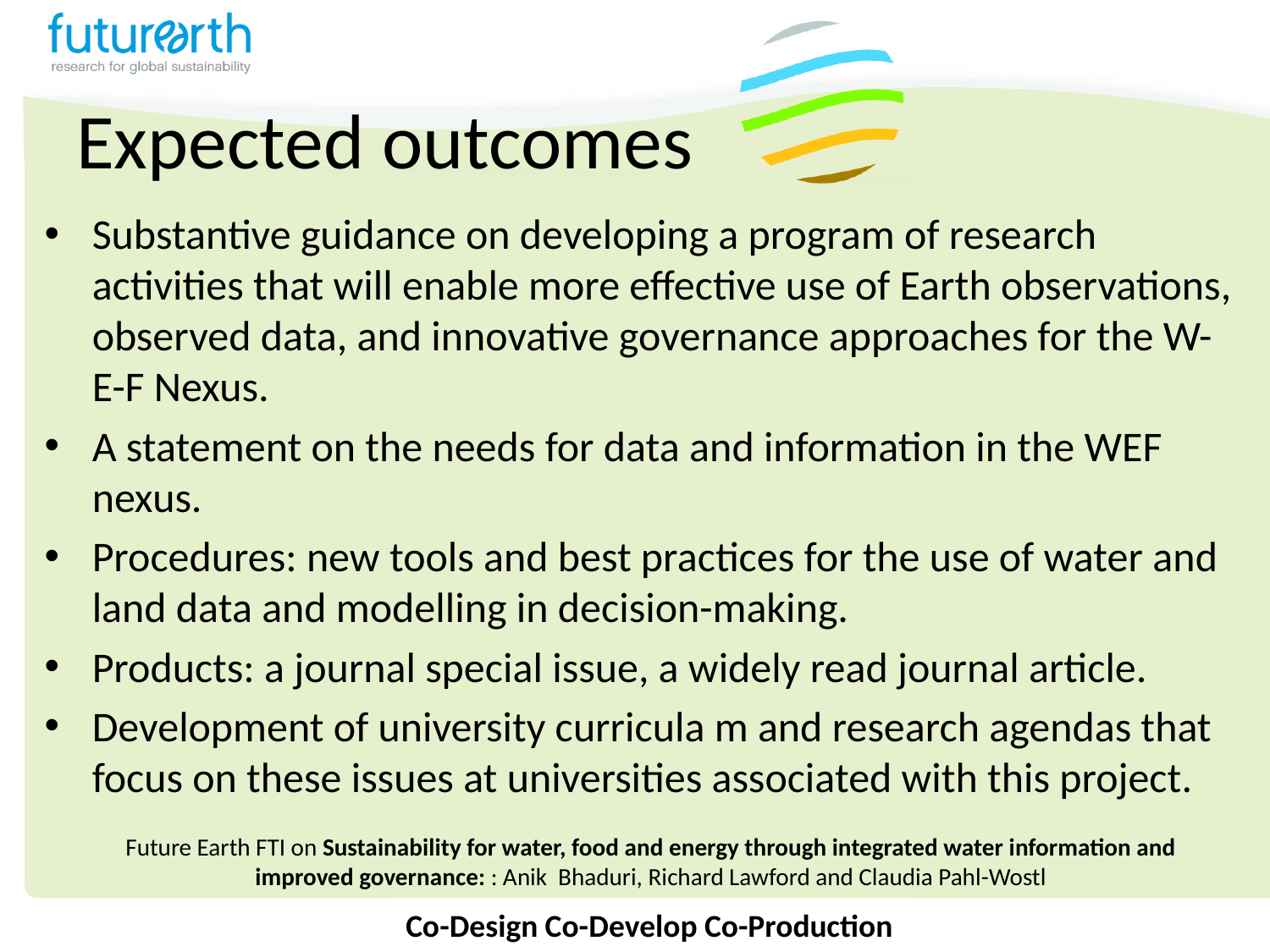

# Expected outcomes
Substantive guidance on developing a program of research activities that will enable more effective use of Earth observations, observed data, and innovative governance approaches for the W-E-F Nexus.
A statement on the needs for data and information in the WEF nexus.
Procedures: new tools and best practices for the use of water and land data and modelling in decision-making.
Products: a journal special issue, a widely read journal article.
Development of university curricula m and research agendas that focus on these issues at universities associated with this project.

Future Earth FTI on Sustainability for water, food and energy through integrated water information and improved governance: : Anik  Bhaduri, Richard Lawford and Claudia Pahl-Wostl